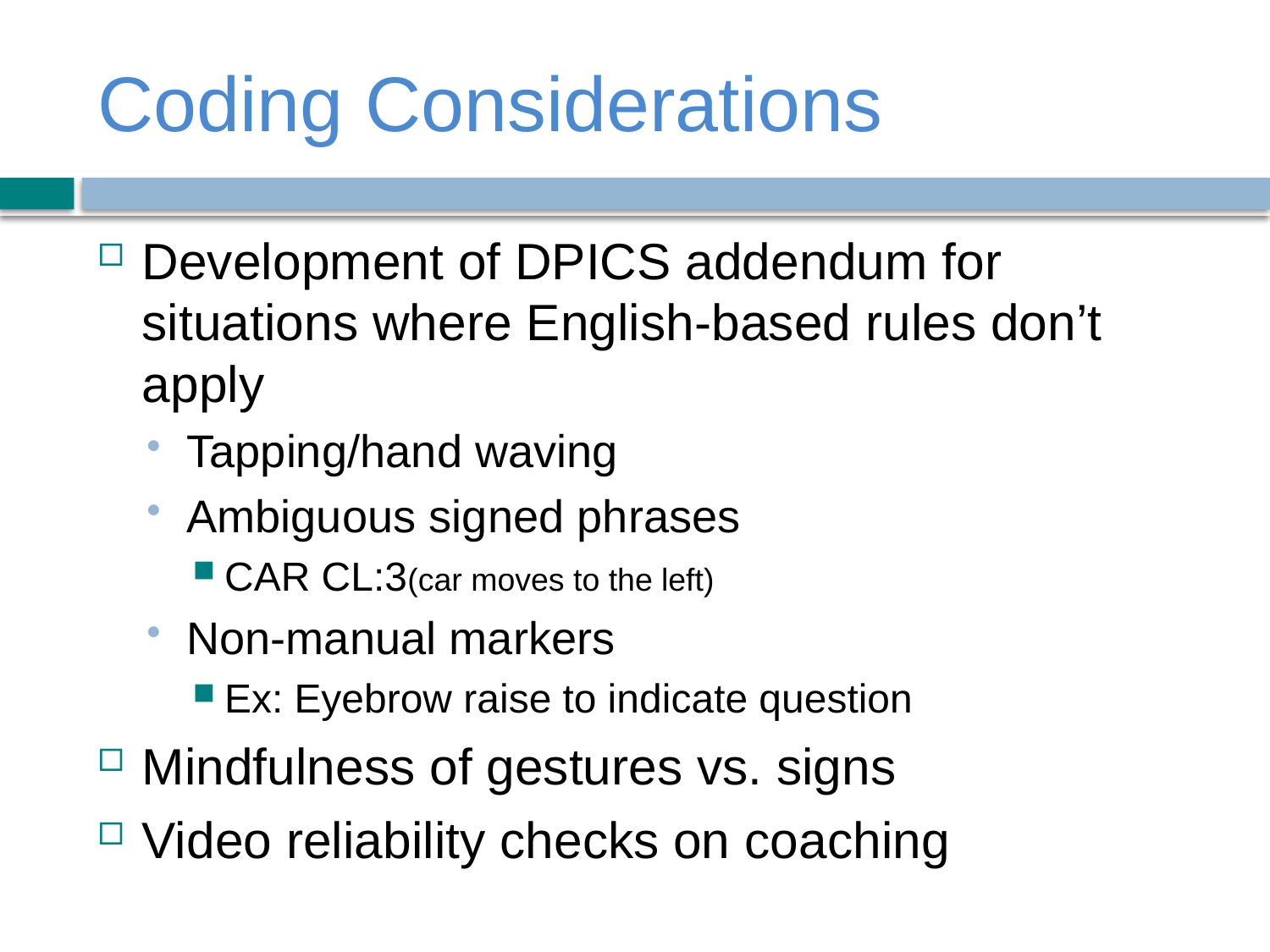

# Coding Considerations
Development of DPICS addendum for situations where English-based rules don’t apply
Tapping/hand waving
Ambiguous signed phrases
CAR CL:3(car moves to the left)
Non-manual markers
Ex: Eyebrow raise to indicate question
Mindfulness of gestures vs. signs
Video reliability checks on coaching